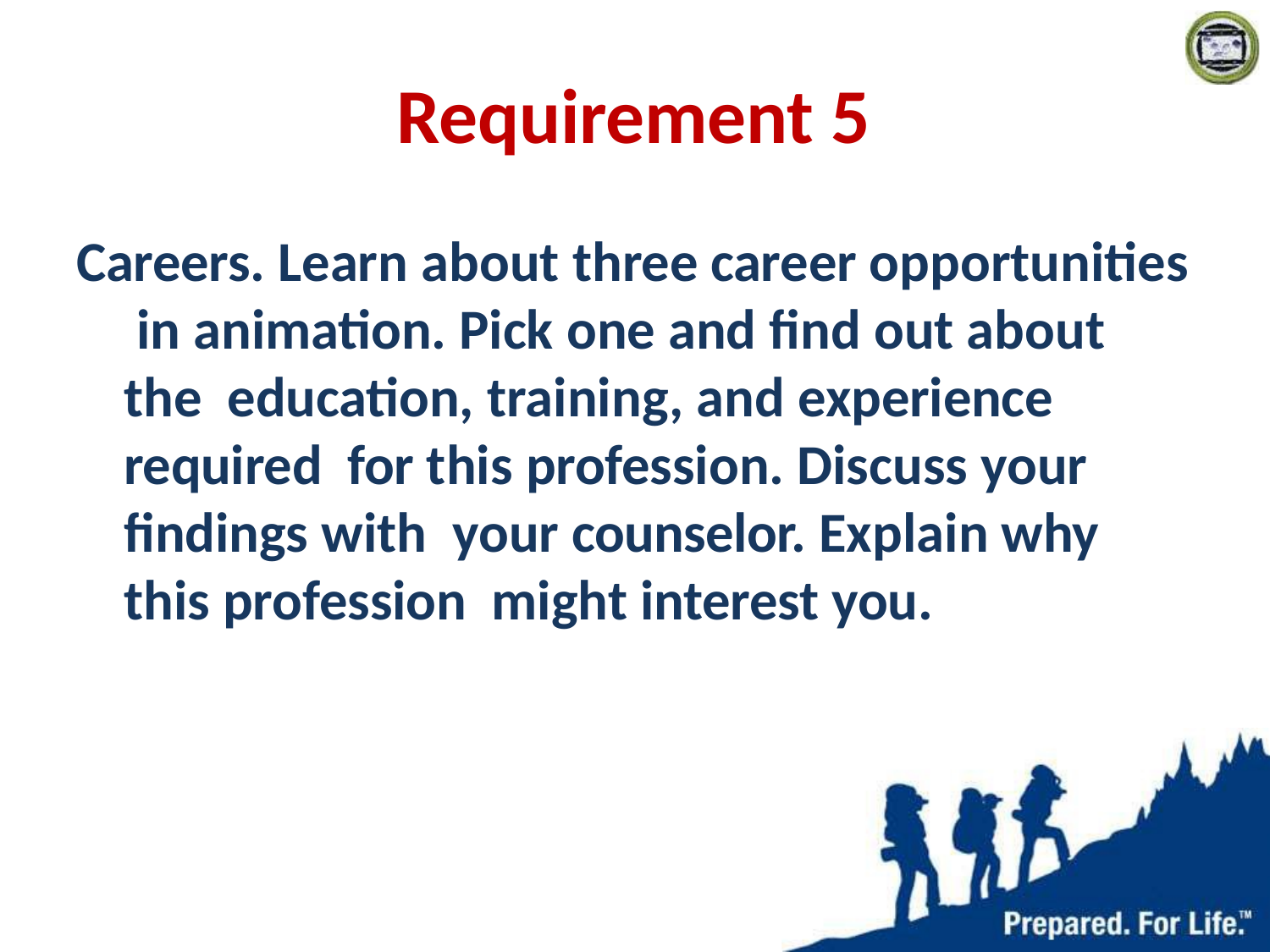

# Requirement 5
Careers. Learn about three career opportunities  in animation. Pick one and find out about the  education, training, and experience required  for this profession. Discuss your findings with  your counselor. Explain why this profession  might interest you.